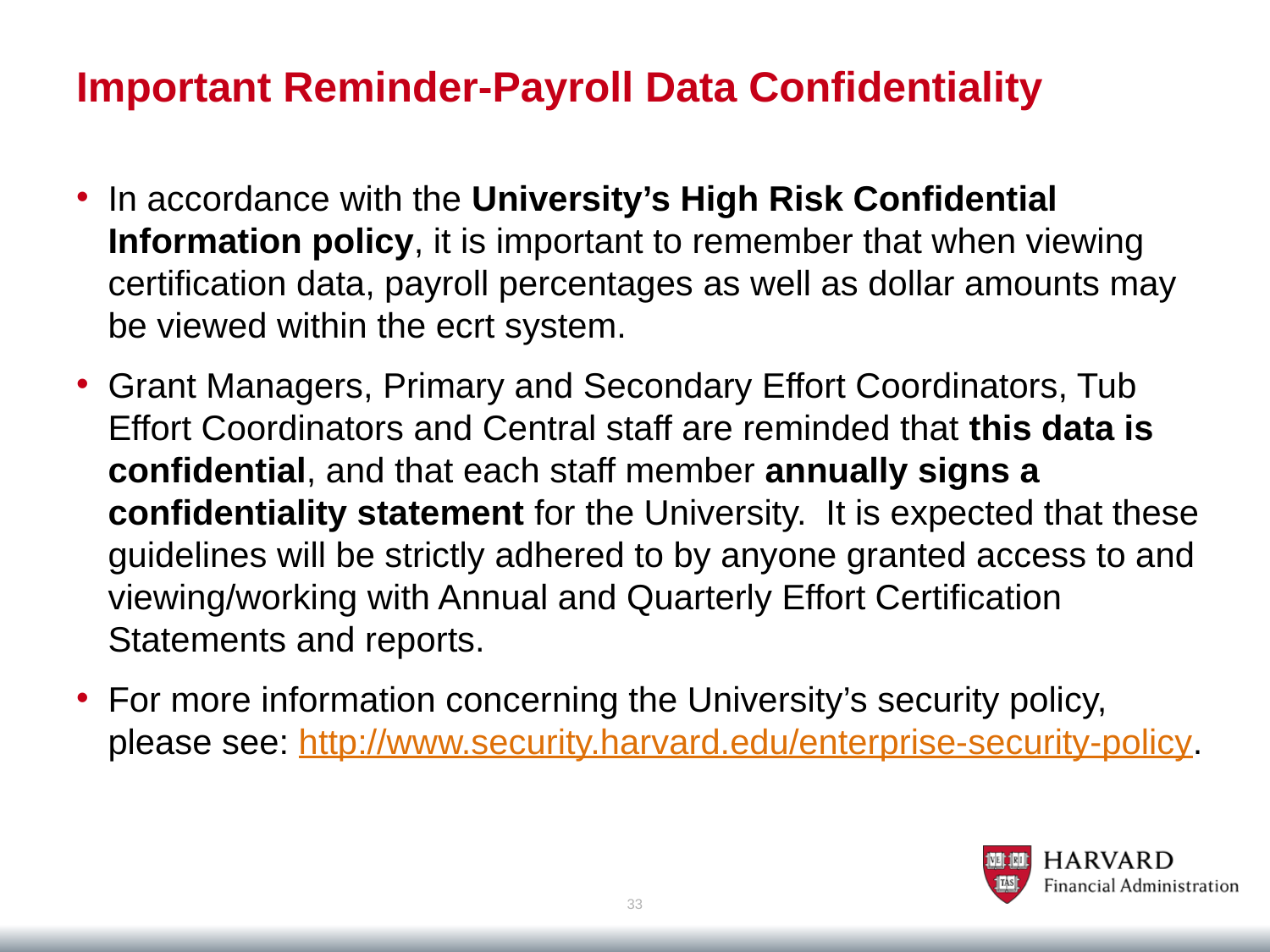

# Important Reminder-Payroll Data Confidentiality
In accordance with the University’s High Risk Confidential Information policy, it is important to remember that when viewing certification data, payroll percentages as well as dollar amounts may be viewed within the ecrt system.
Grant Managers, Primary and Secondary Effort Coordinators, Tub Effort Coordinators and Central staff are reminded that this data is confidential, and that each staff member annually signs a confidentiality statement for the University.  It is expected that these guidelines will be strictly adhered to by anyone granted access to and viewing/working with Annual and Quarterly Effort Certification Statements and reports.
For more information concerning the University’s security policy, please see: http://www.security.harvard.edu/enterprise-security-policy.
33